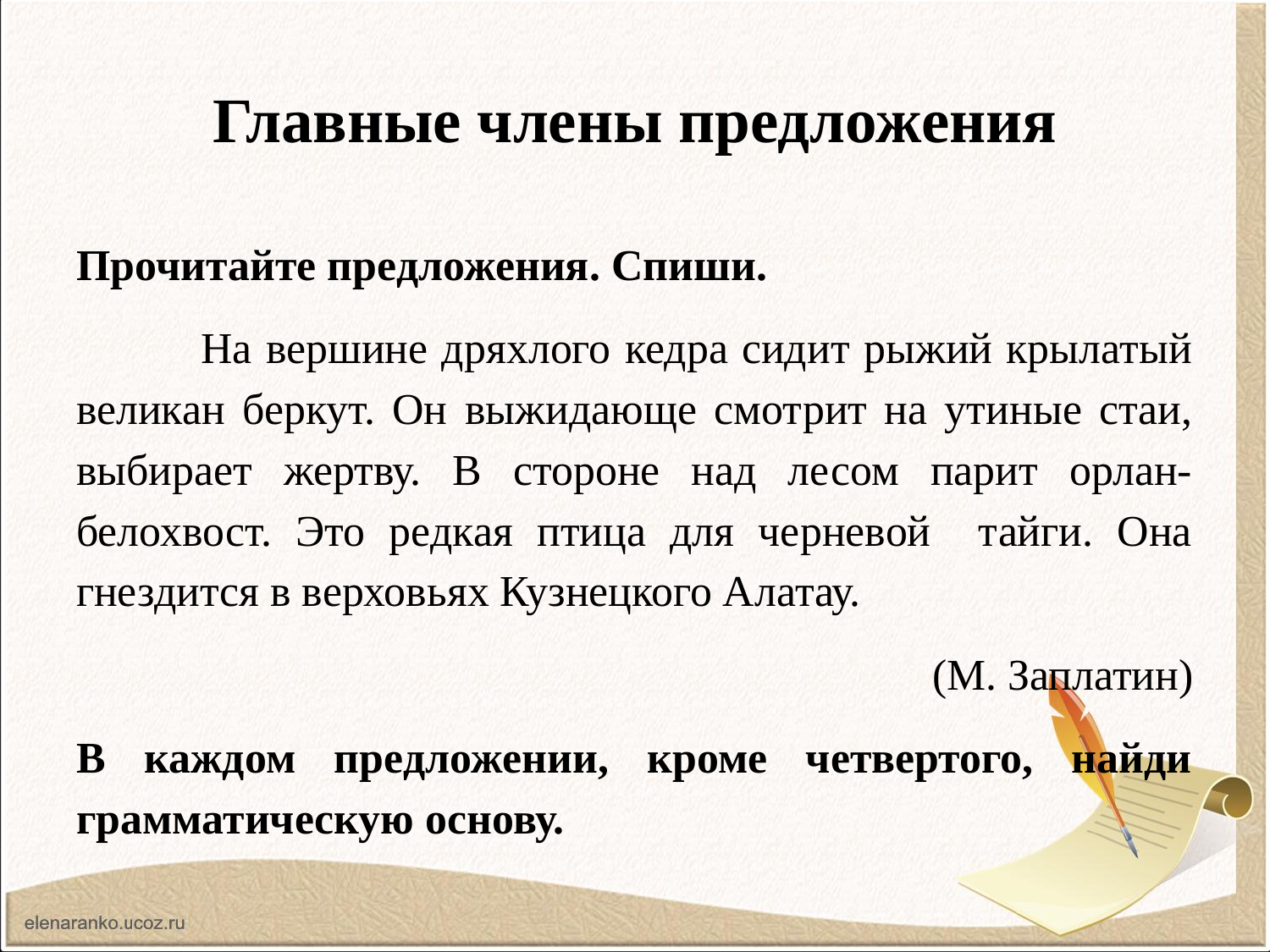

# Главные члены предложения
Прочитайте предложения. Спиши.
         На вершине дряхлого кедра сидит рыжий крылатый великан беркут. Он выжидающе смотрит на утиные стаи, выбирает жертву. В стороне над лесом парит орлан-белохвост. Это редкая птица для черневой  тайги. Она гнездится в верховьях Кузнецкого Алатау.
(М. Заплатин)
В каждом предложении, кроме четвертого, найди грамматическую основу.